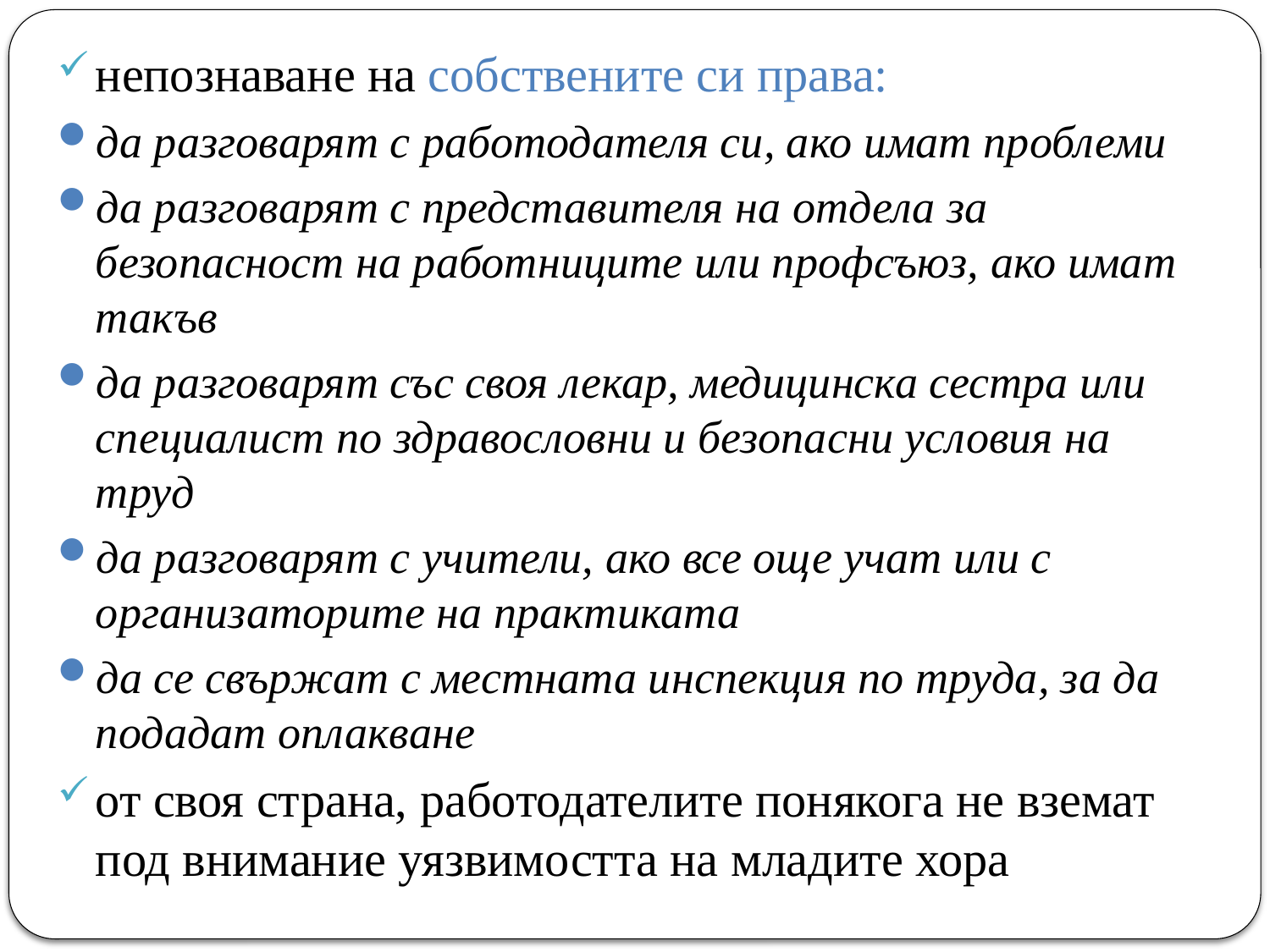

непознаване на собствените си права:
да разговарят с работодателя си, ако имат проблеми
да разговарят с представителя на отдела за безопасност на работниците или профсъюз, ако имат такъв
да разговарят със своя лекар, медицинска сестра или специалист по здравословни и безопасни условия на труд
да разговарят с учители, ако все още учат или с организаторите на практиката
да се свържат с местната инспекция по труда, за да подадат оплакване
от своя страна, работодателите понякога не вземат под внимание уязвимостта на младите хора